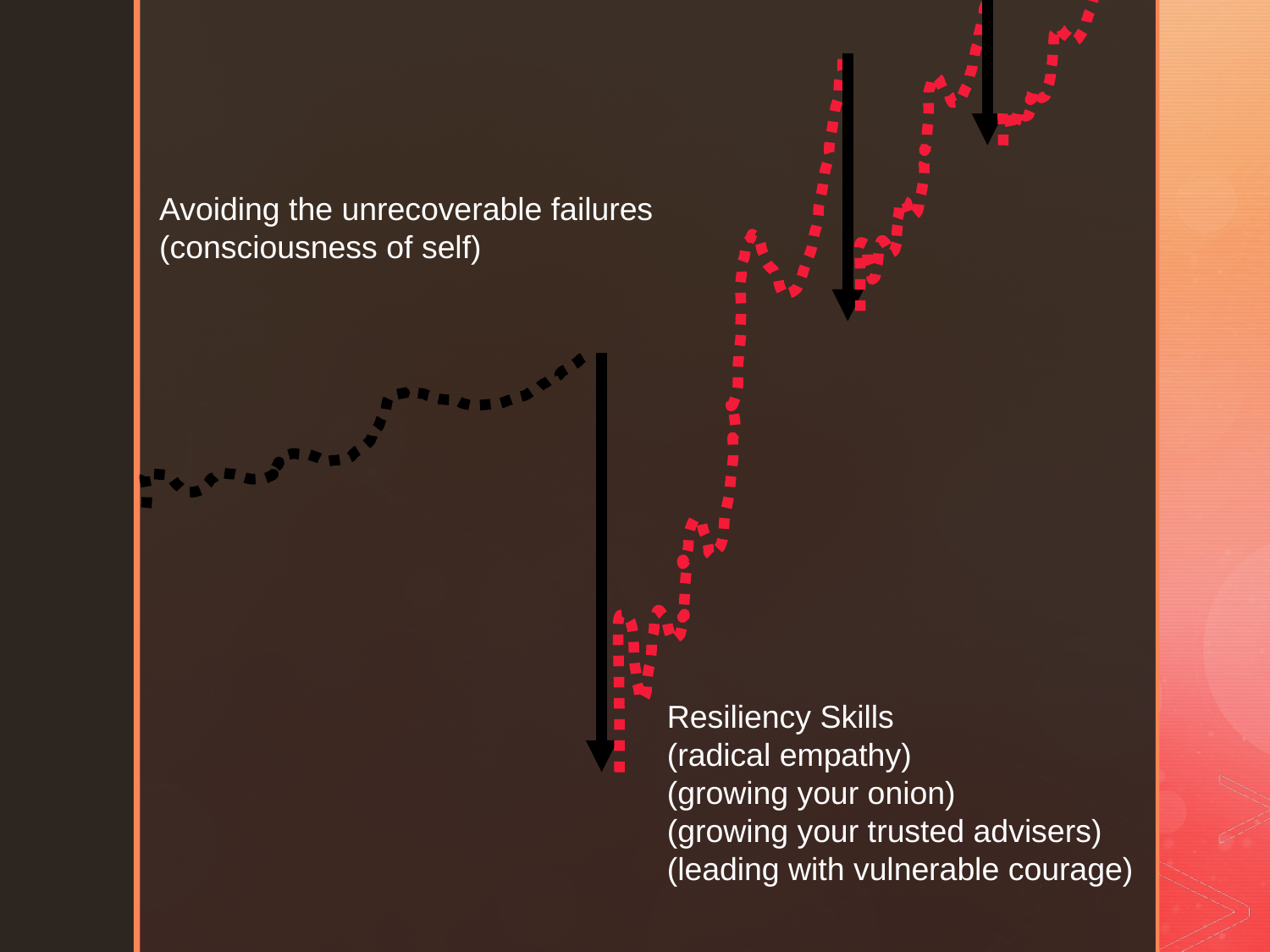

Avoiding the unrecoverable failures
(consciousness of self)

Resiliency Skills
(radical empathy)
(growing your onion)
(growing your trusted advisers)
(leading with vulnerable courage)